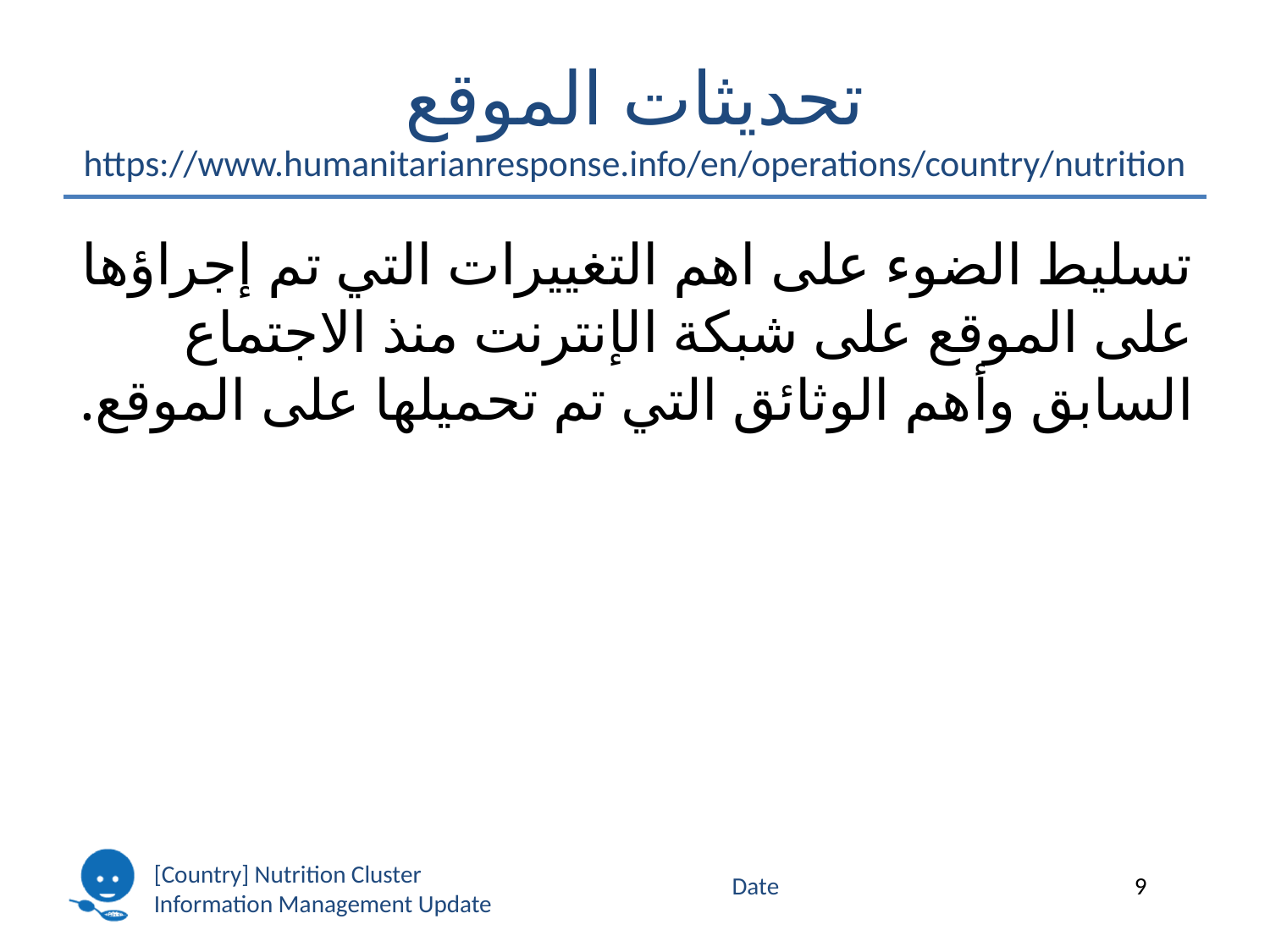

# تحديثات الموقع https://www.humanitarianresponse.info/en/operations/country/nutrition
تسليط الضوء على اهم التغييرات التي تم إجراؤها على الموقع على شبكة الإنترنت منذ الاجتماع السابق وأهم الوثائق التي تم تحميلها على الموقع.